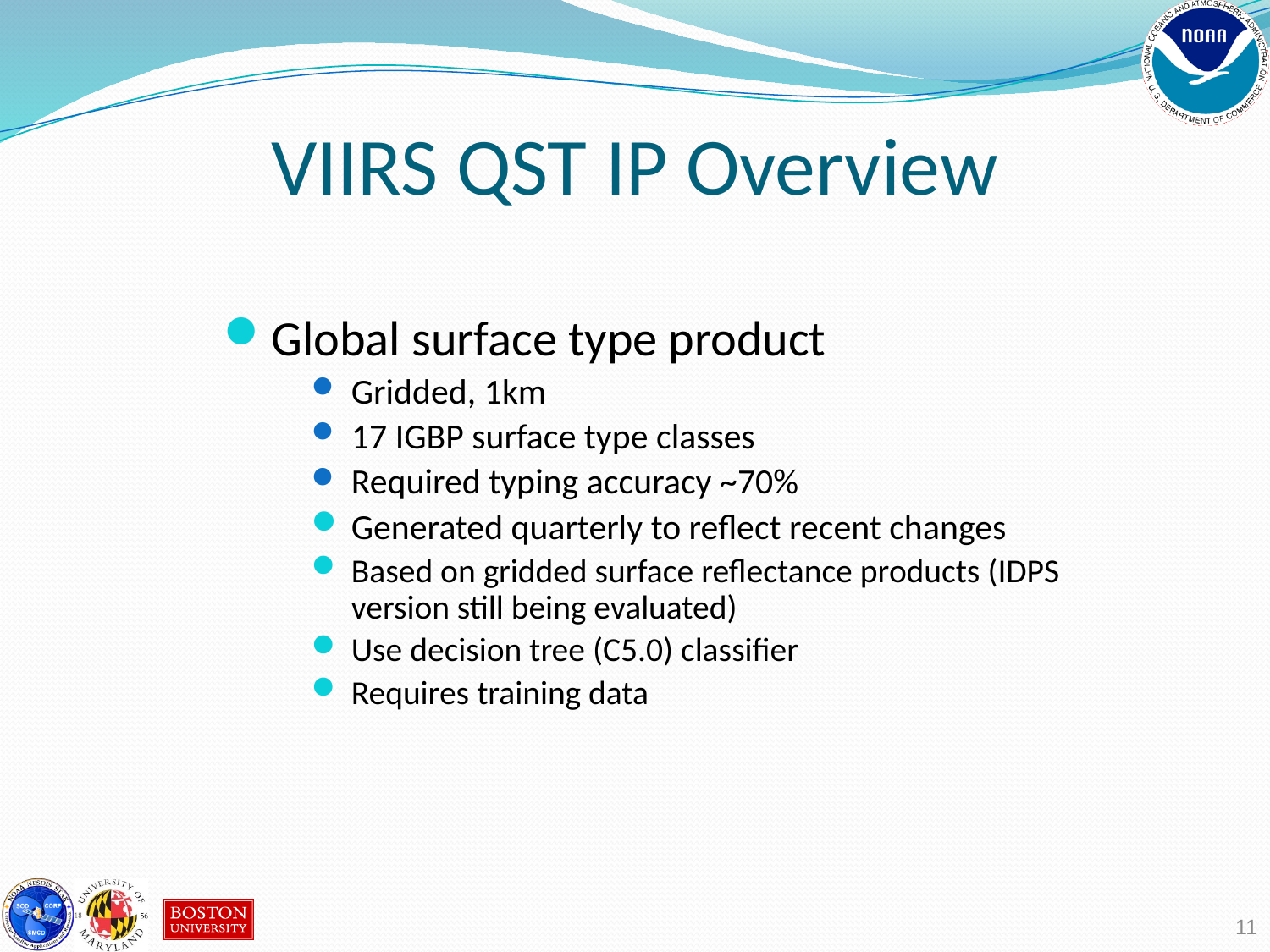

VIIRS QST IP Overview
Global surface type product
Gridded, 1km
17 IGBP surface type classes
Required typing accuracy ~70%
Generated quarterly to reflect recent changes
Based on gridded surface reflectance products (IDPS version still being evaluated)
Use decision tree (C5.0) classifier
Requires training data